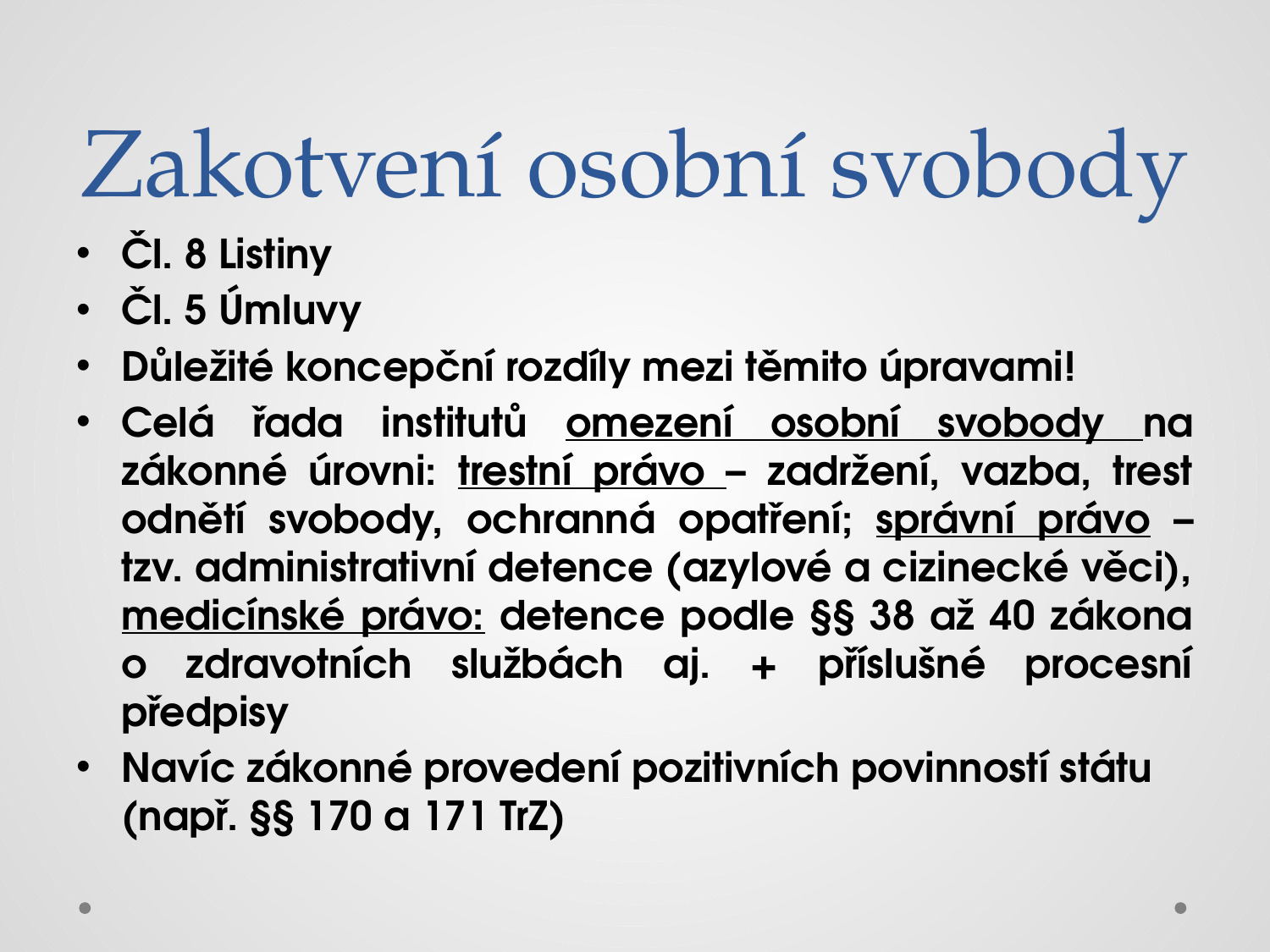

# Zakotvení osobní svobody
Čl. 8 Listiny
Čl. 5 Úmluvy
Důležité koncepční rozdíly mezi těmito úpravami!
Celá řada institutů omezení osobní svobody na zákonné úrovni: trestní právo – zadržení, vazba, trest odnětí svobody, ochranná opatření; správní právo – tzv. administrativní detence (azylové a cizinecké věci), medicínské právo: detence podle §§ 38 až 40 zákona o zdravotních službách aj. + příslušné procesní předpisy
Navíc zákonné provedení pozitivních povinností státu (např. §§ 170 a 171 TrZ)